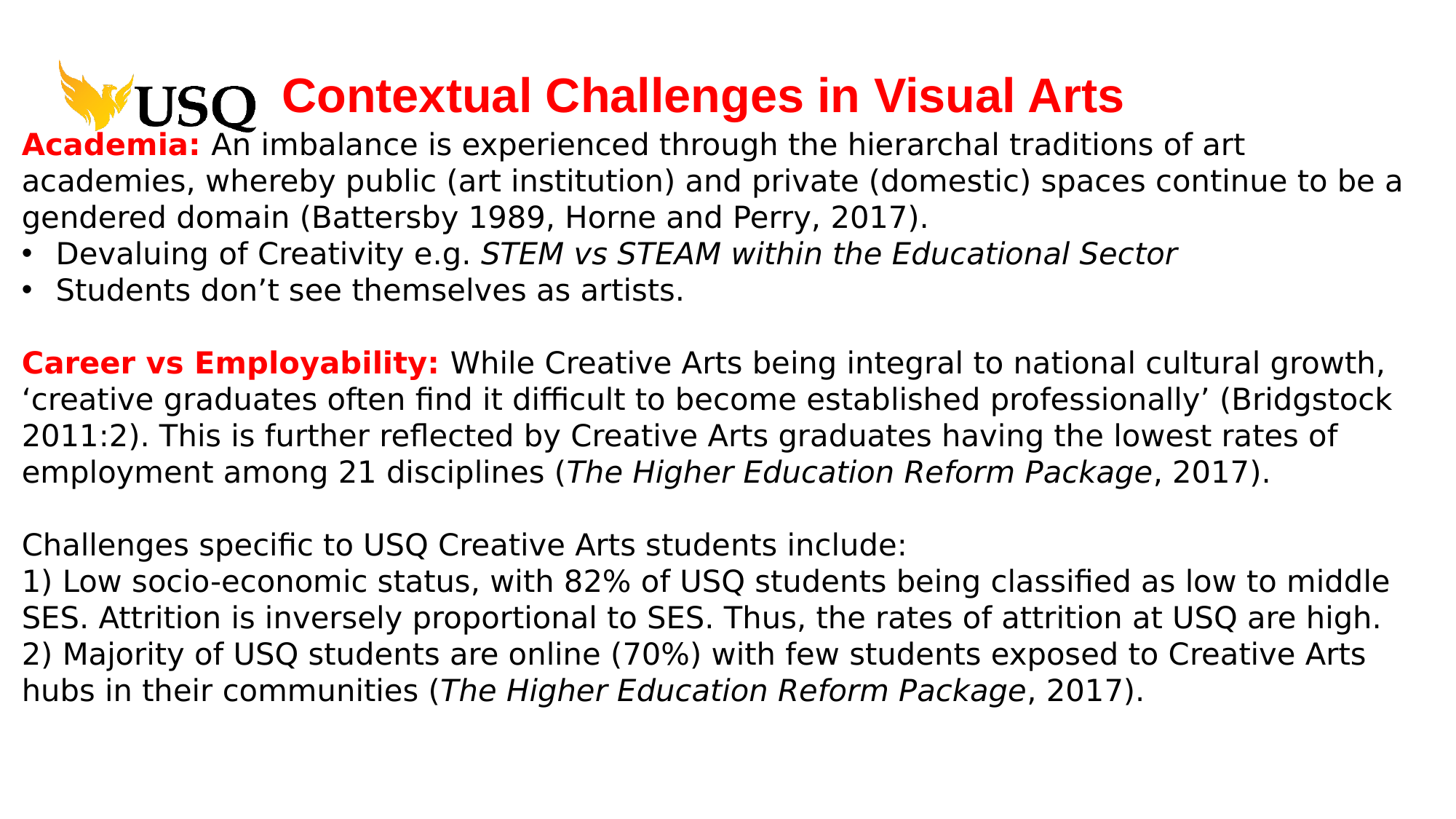

# Contextual Challenges in Visual Arts

Academia: An imbalance is experienced through the hierarchal traditions of art academies, whereby public (art institution) and private (domestic) spaces continue to be a gendered domain (Battersby 1989, Horne and Perry, 2017).
Devaluing of Creativity e.g. STEM vs STEAM within the Educational Sector
Students don’t see themselves as artists.

Career vs Employability: While Creative Arts being integral to national cultural growth, ‘creative graduates often find it difficult to become established professionally’ (Bridgstock 2011:2). This is further reflected by Creative Arts graduates having the lowest rates of employment among 21 disciplines (The Higher Education Reform Package, 2017).

Challenges specific to USQ Creative Arts students include:
1) Low socio-economic status, with 82% of USQ students being classified as low to middle SES. Attrition is inversely proportional to SES. Thus, the rates of attrition at USQ are high.
2) Majority of USQ students are online (70%) with few students exposed to Creative Arts hubs in their communities (The Higher Education Reform Package, 2017).